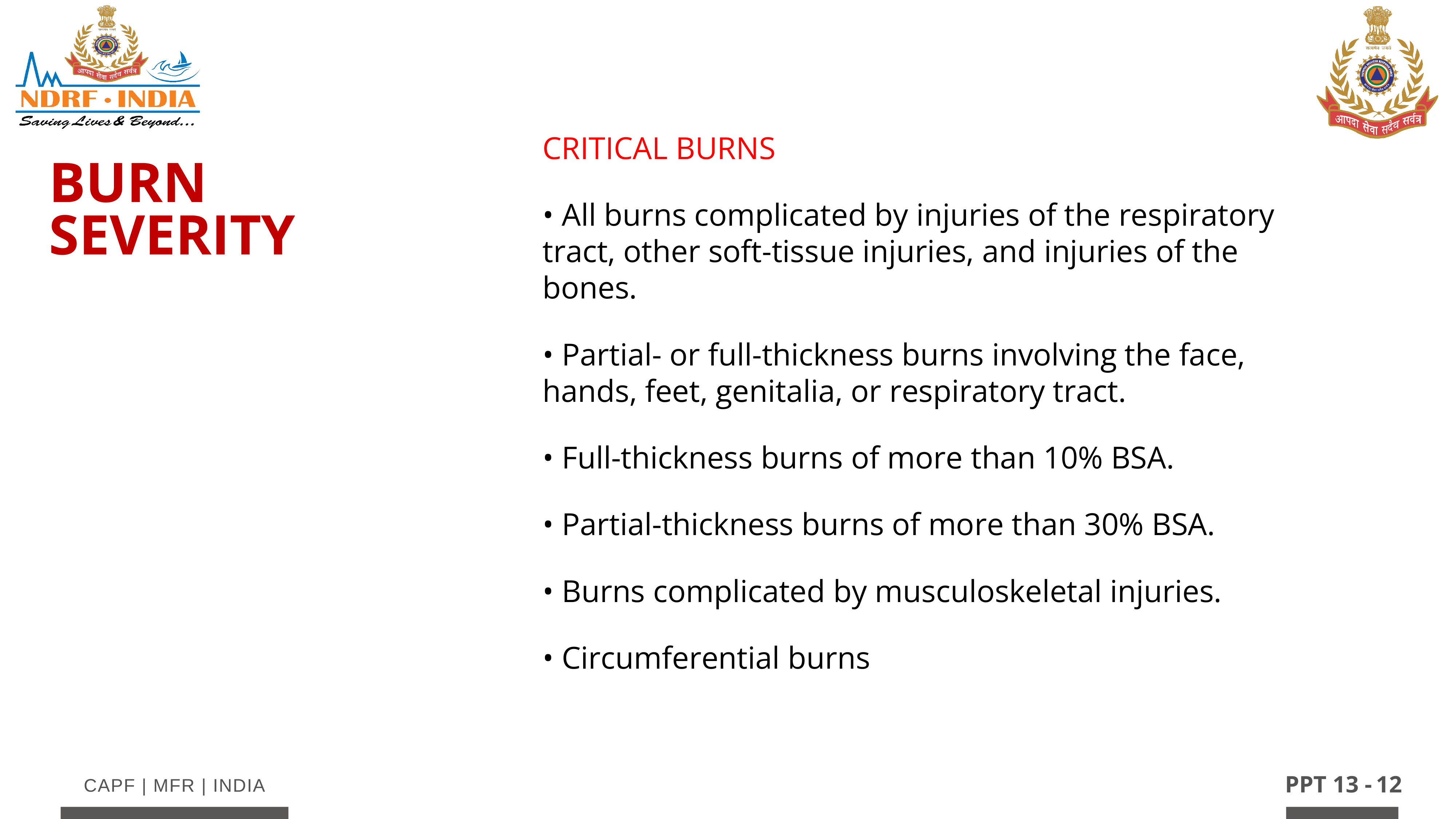

CRITICAL BURNS
• All burns complicated by injuries of the respiratory tract, other soft-tissue injuries, and injuries of the bones.
• Partial- or full-thickness burns involving the face, hands, feet, genitalia, or respiratory tract.
• Full-thickness burns of more than 10% BSA.
• Partial-thickness burns of more than 30% BSA.
• Burns complicated by musculoskeletal injuries.
• Circumferential burns
BURN SEVERITY